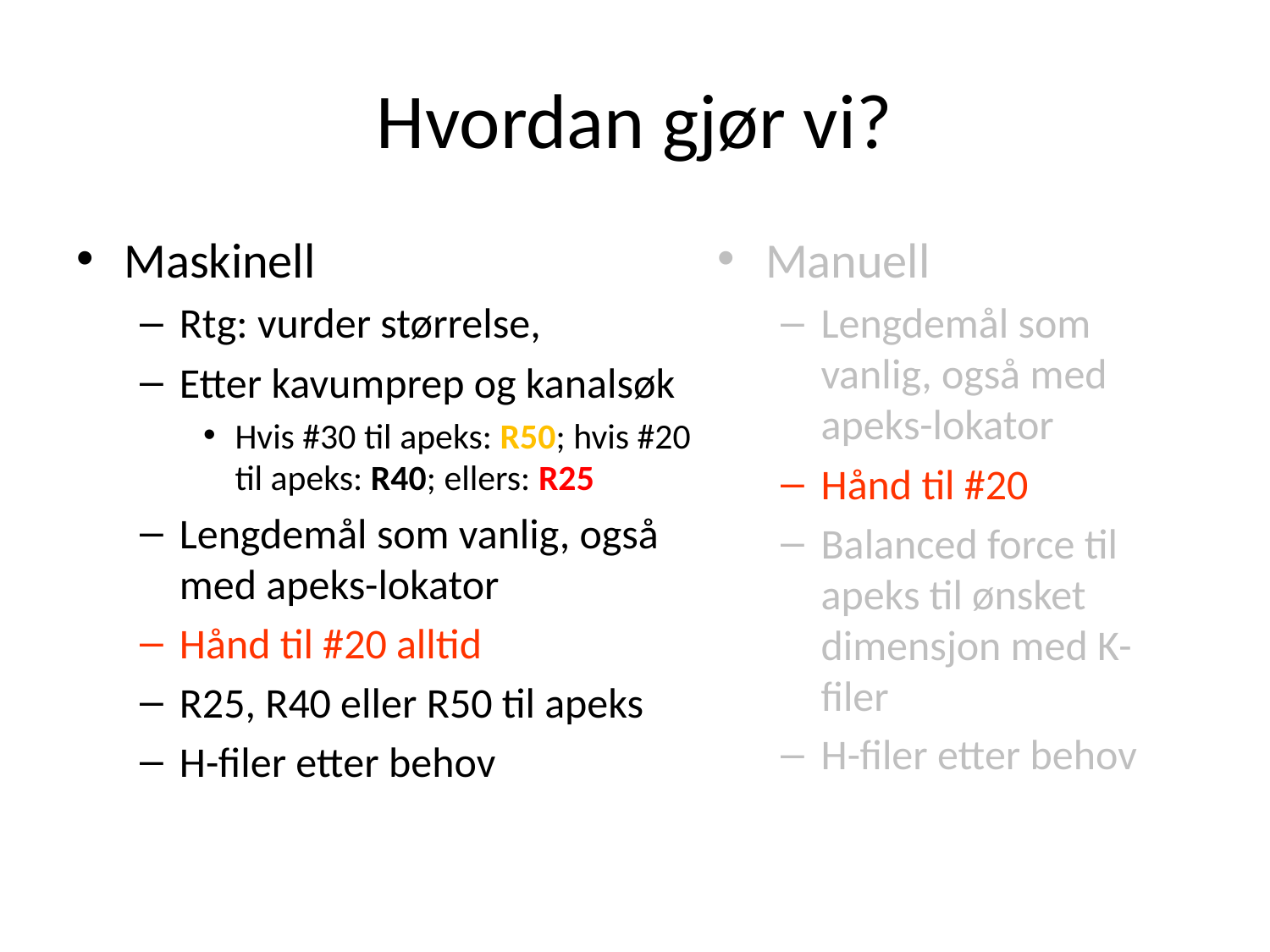

# Hvordan gjør vi?
Maskinell
Rtg: vurder størrelse,
Etter kavumprep og kanalsøk
Hvis #30 til apeks: R50; hvis #20 til apeks: R40; ellers: R25
Lengdemål som vanlig, også med apeks-lokator
Hånd til #20 alltid
R25, R40 eller R50 til apeks
H-filer etter behov

Manuell
Lengdemål som vanlig, også med apeks-lokator
Hånd til #20
Balanced force til apeks til ønsket dimensjon med K-filer
H-filer etter behov